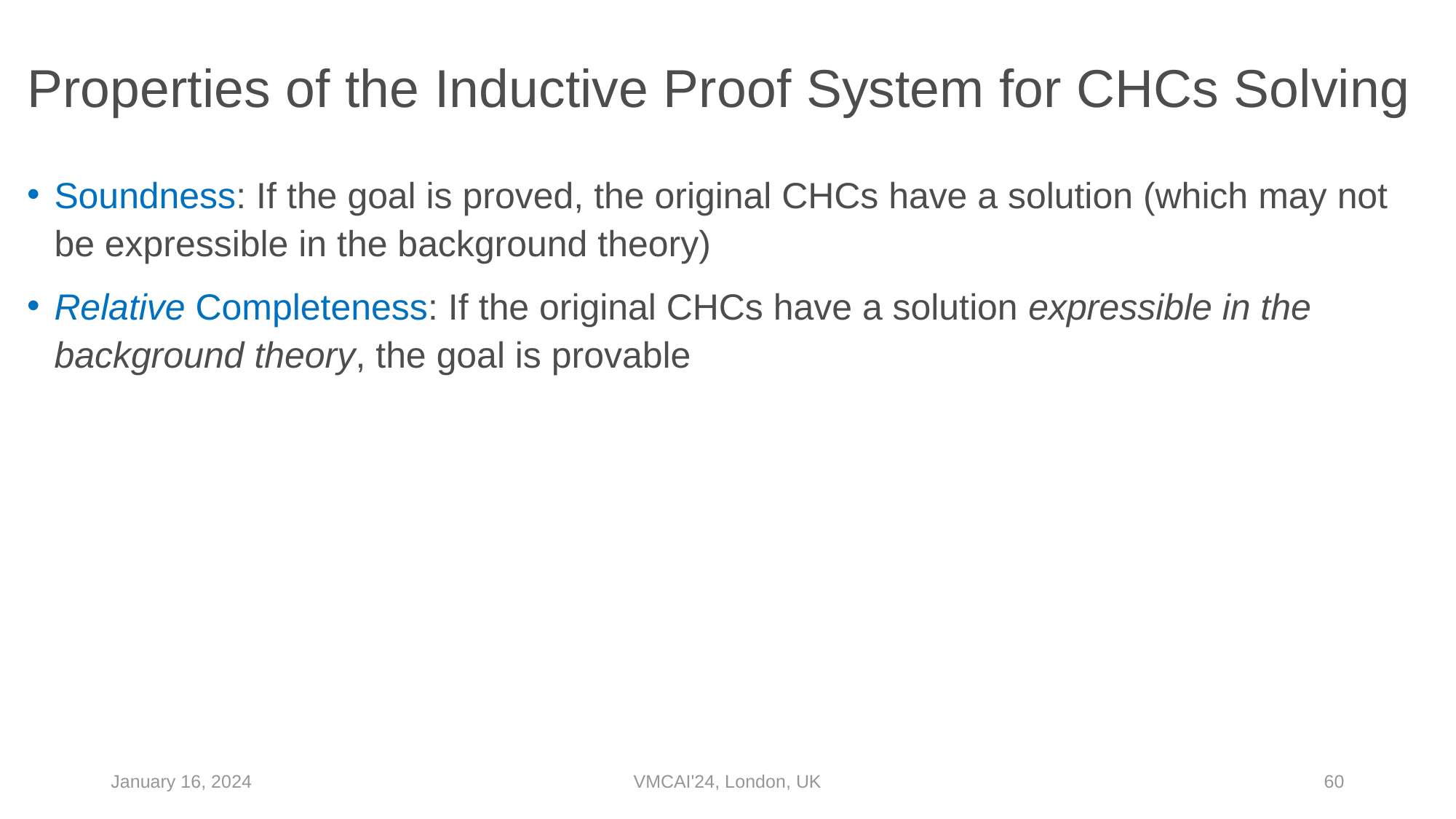

# Properties of the Inductive Proof System for CHCs Solving
Soundness: If the goal is proved, the original CHCs have a solution (which may not be expressible in the background theory)
Relative Completeness: If the original CHCs have a solution expressible in the background theory, the goal is provable

January 16, 2024
VMCAI'24, London, UK
60